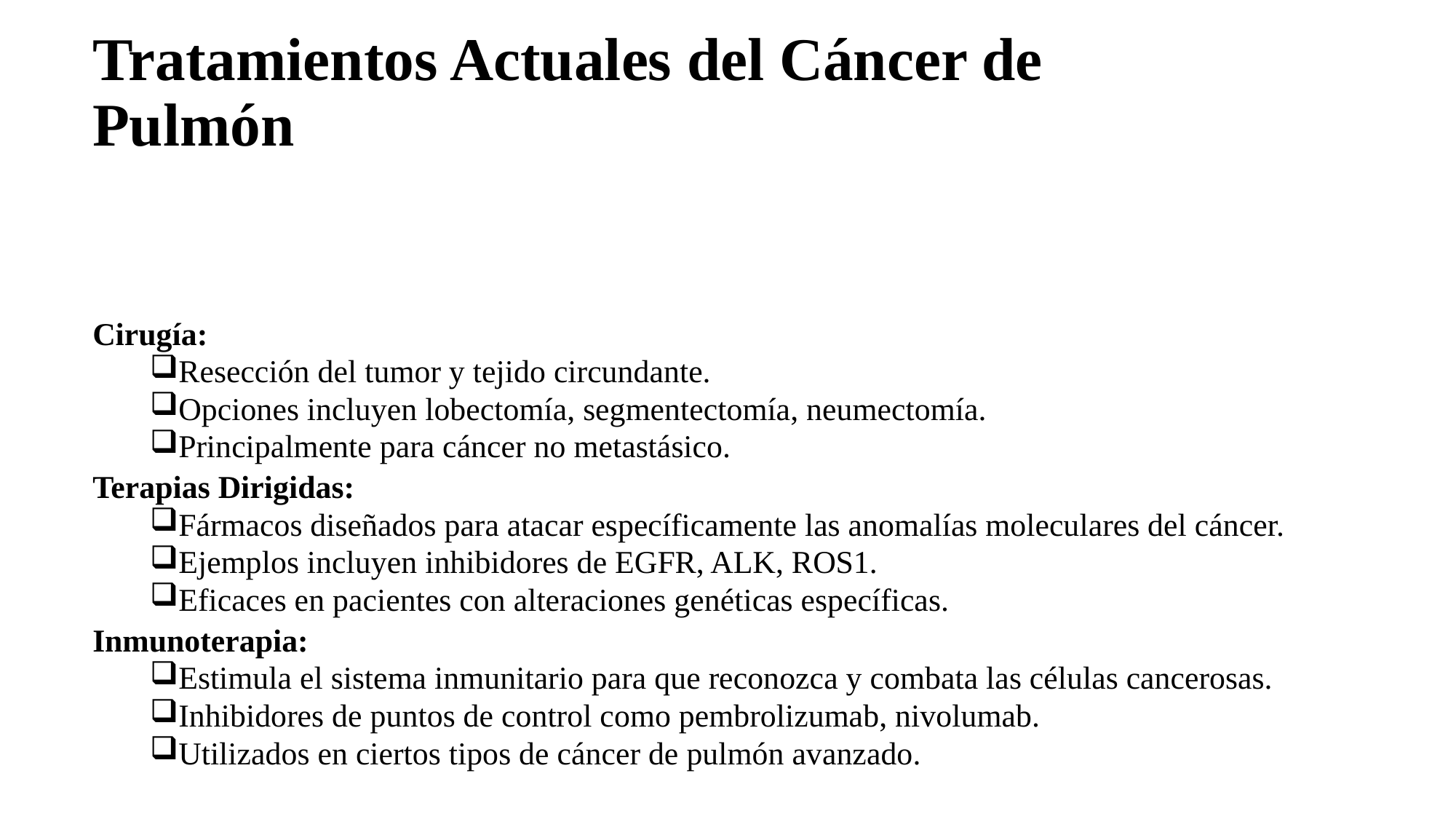

# Tratamientos Actuales del Cáncer de Pulmón

Cirugía:
Resección del tumor y tejido circundante.
Opciones incluyen lobectomía, segmentectomía, neumectomía.
Principalmente para cáncer no metastásico.
Terapias Dirigidas:
Fármacos diseñados para atacar específicamente las anomalías moleculares del cáncer.
Ejemplos incluyen inhibidores de EGFR, ALK, ROS1.
Eficaces en pacientes con alteraciones genéticas específicas.
Inmunoterapia:
Estimula el sistema inmunitario para que reconozca y combata las células cancerosas.
Inhibidores de puntos de control como pembrolizumab, nivolumab.
Utilizados en ciertos tipos de cáncer de pulmón avanzado.